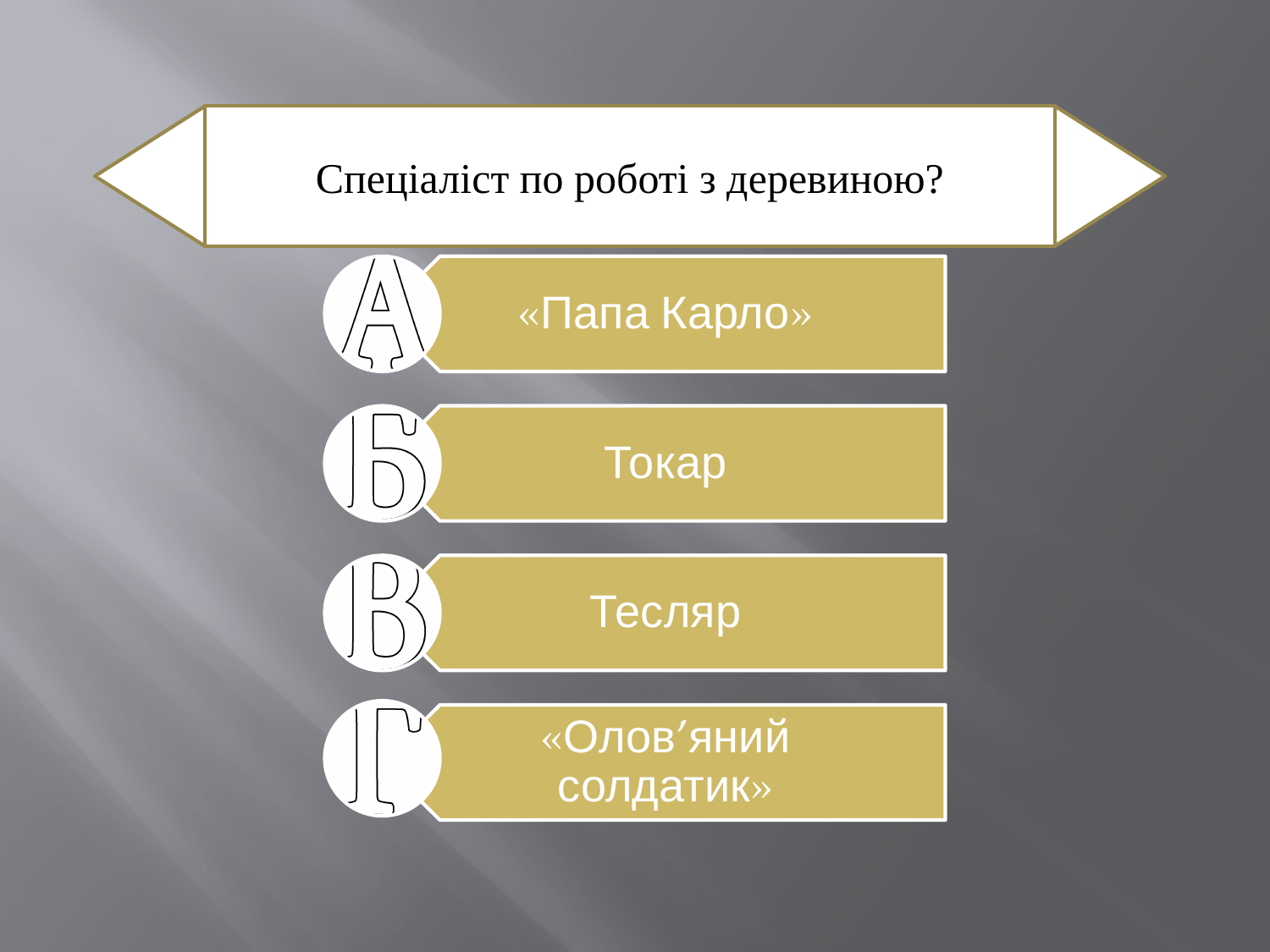

Спеціаліст по роботі з деревиною?

«Папа Карло»
Токар
Тесляр
«Олов’яний солдатик»